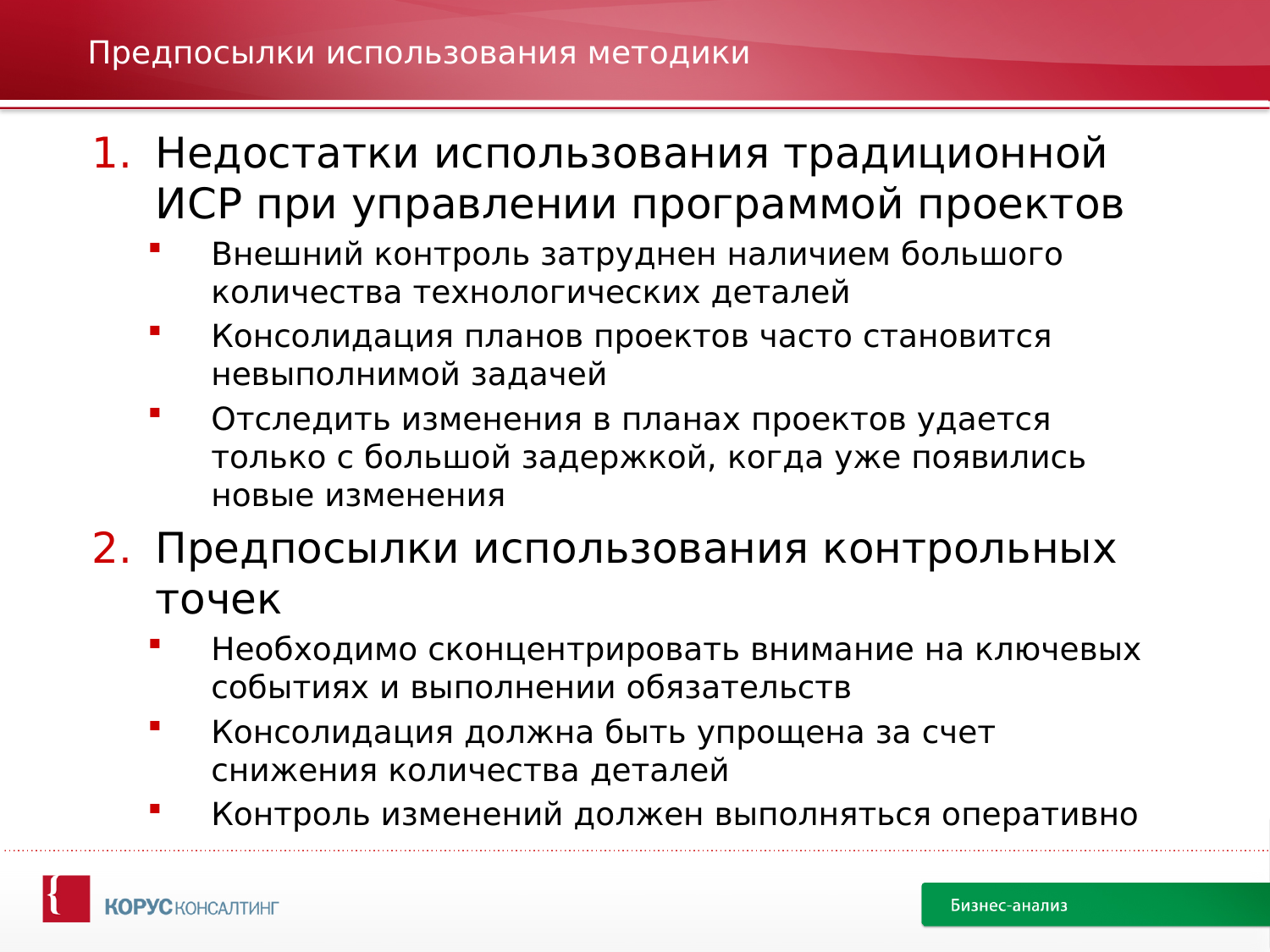

# Предпосылки использования методики
Недостатки использования традиционной ИСР при управлении программой проектов
Внешний контроль затруднен наличием большого количества технологических деталей
Консолидация планов проектов часто становится невыполнимой задачей
Отследить изменения в планах проектов удается только с большой задержкой, когда уже появились новые изменения
Предпосылки использования контрольных точек
Необходимо сконцентрировать внимание на ключевых событиях и выполнении обязательств
Консолидация должна быть упрощена за счет снижения количества деталей
Контроль изменений должен выполняться оперативно